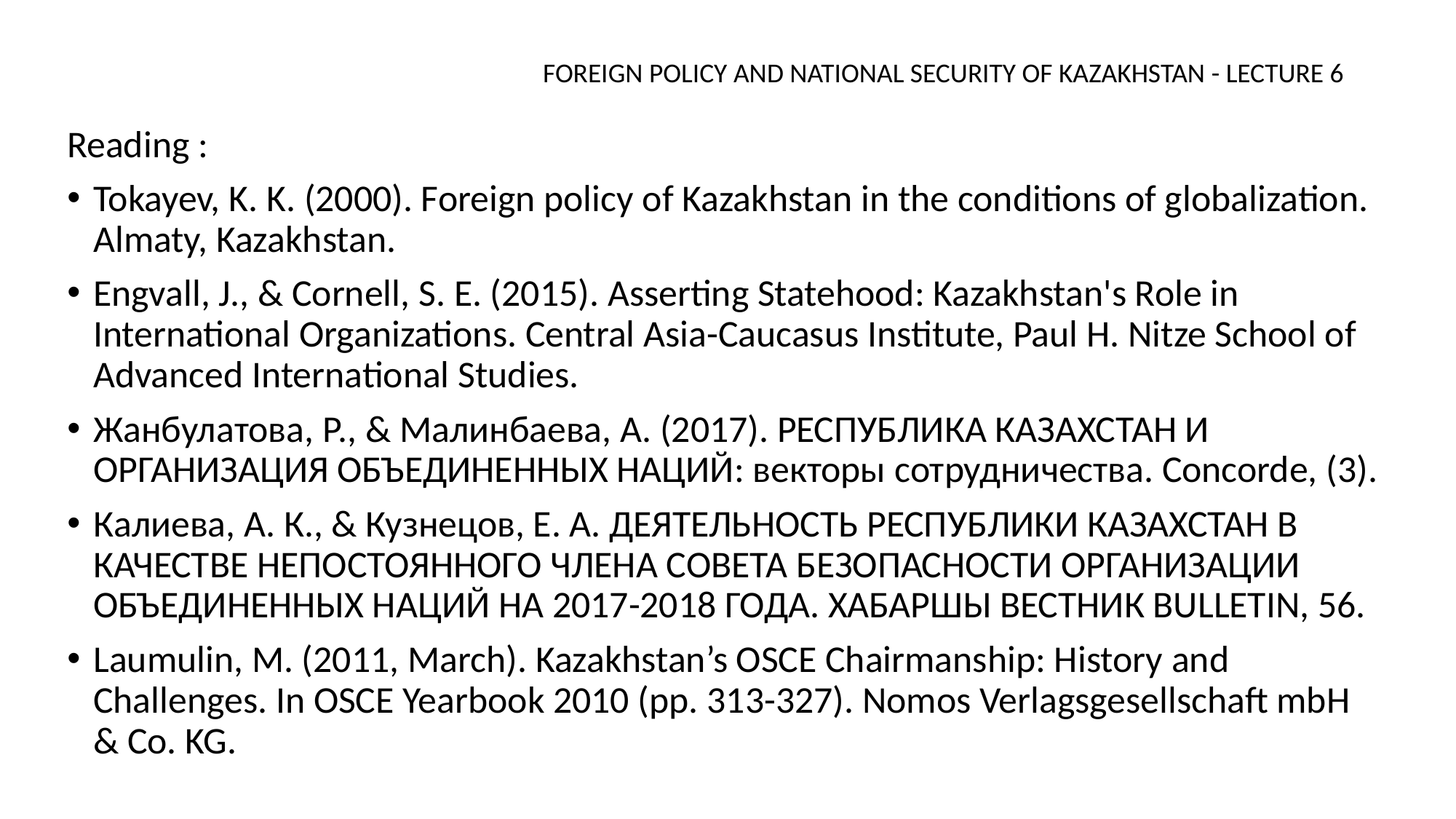

# Foreign policy and national security of Kazakhstan - lecture 6
Reading :
Tokayev, K. K. (2000). Foreign policy of Kazakhstan in the conditions of globalization. Almaty, Kazakhstan.
Engvall, J., & Cornell, S. E. (2015). Asserting Statehood: Kazakhstan's Role in International Organizations. Central Asia-Caucasus Institute, Paul H. Nitze School of Advanced International Studies.
Жанбулатова, Р., & Малинбаева, А. (2017). РЕСПУБЛИКА КАЗАХСТАН И ОРГАНИЗАЦИЯ ОБЪЕДИНЕННЫХ НАЦИЙ: векторы сотрудничества. Concorde, (3).
Калиева, А. К., & Кузнецов, Е. А. ДЕЯТЕЛЬНОСТЬ РЕСПУБЛИКИ КАЗАХСТАН В КАЧЕСТВЕ НЕПОСТОЯННОГО ЧЛЕНА СОВЕТА БЕЗОПАСНОСТИ ОРГАНИЗАЦИИ ОБЪЕДИНЕННЫХ НАЦИЙ НА 2017-2018 ГОДА. ХАБАРШЫ ВЕСТНИК BULLETIN, 56.
Laumulin, M. (2011, March). Kazakhstan’s OSCE Chairmanship: History and Challenges. In OSCE Yearbook 2010 (pp. 313-327). Nomos Verlagsgesellschaft mbH & Co. KG.